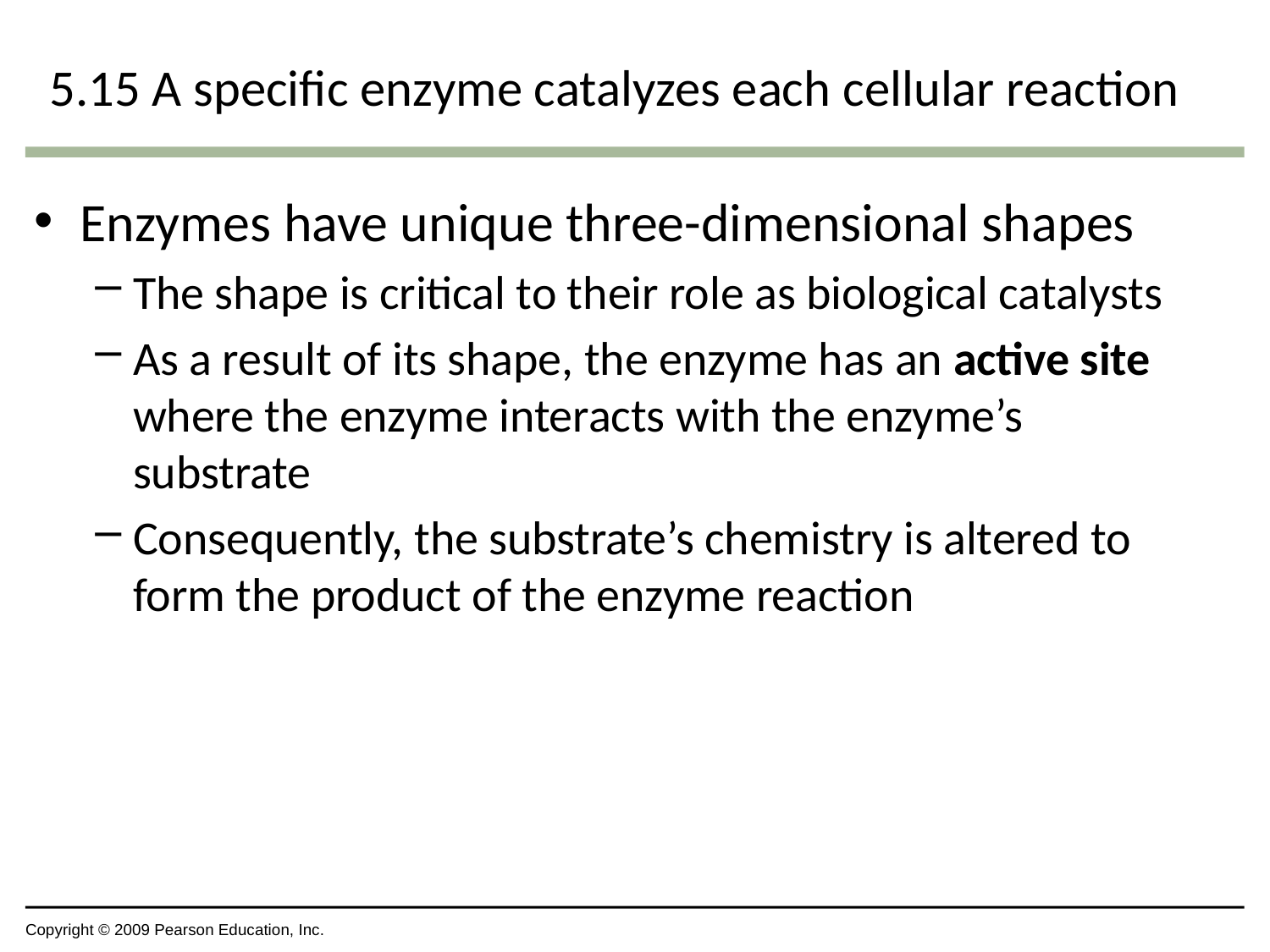

# 5.15 A specific enzyme catalyzes each cellular reaction

Enzymes have unique three-dimensional shapes
The shape is critical to their role as biological catalysts
As a result of its shape, the enzyme has an active site where the enzyme interacts with the enzyme’s substrate
Consequently, the substrate’s chemistry is altered to form the product of the enzyme reaction

Copyright © 2009 Pearson Education, Inc.